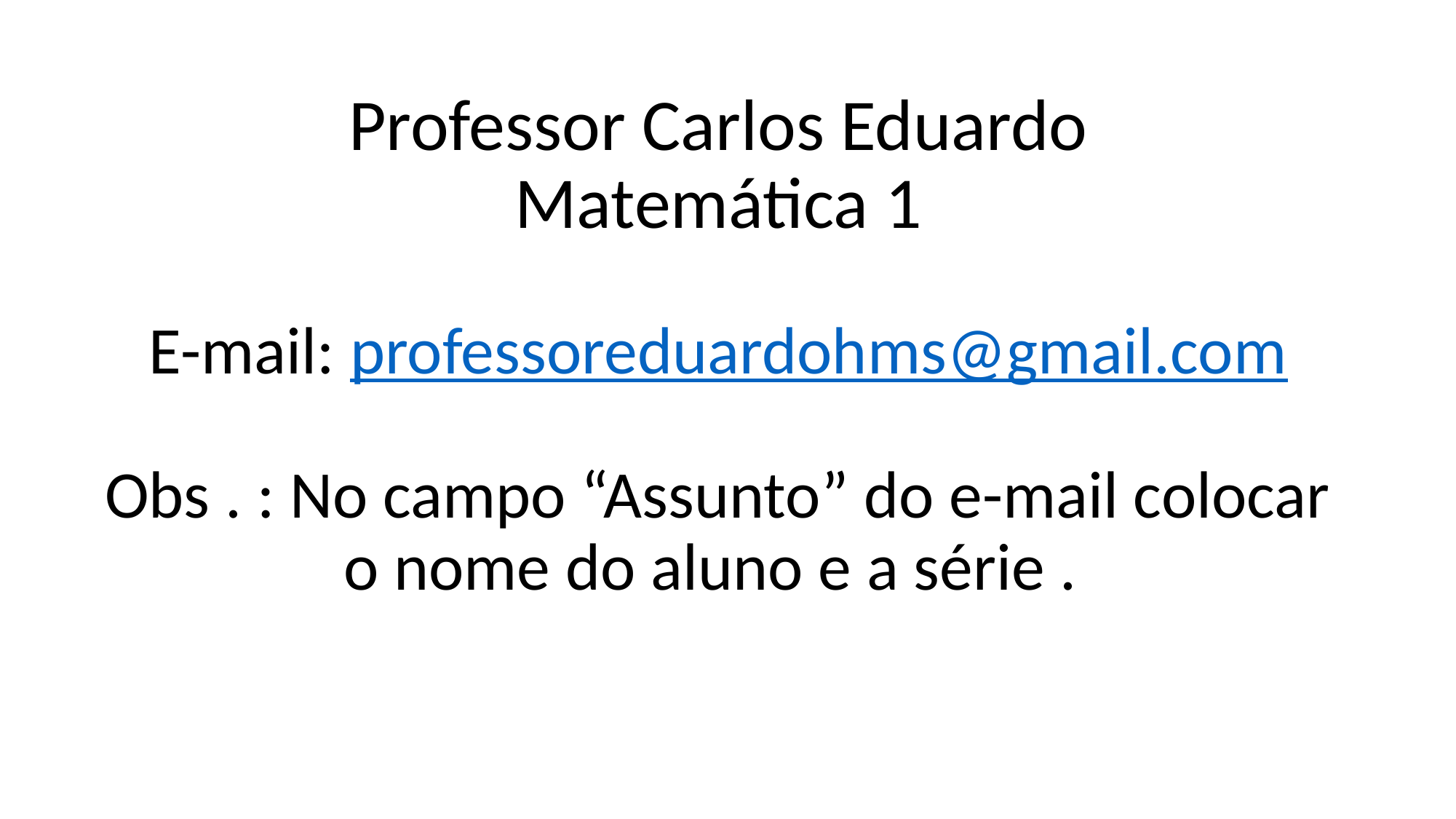

# Professor Carlos Eduardo Matemática 1 E-mail: professoreduardohms@gmail.com Obs . : No campo “Assunto” do e-mail colocar o nome do aluno e a série .